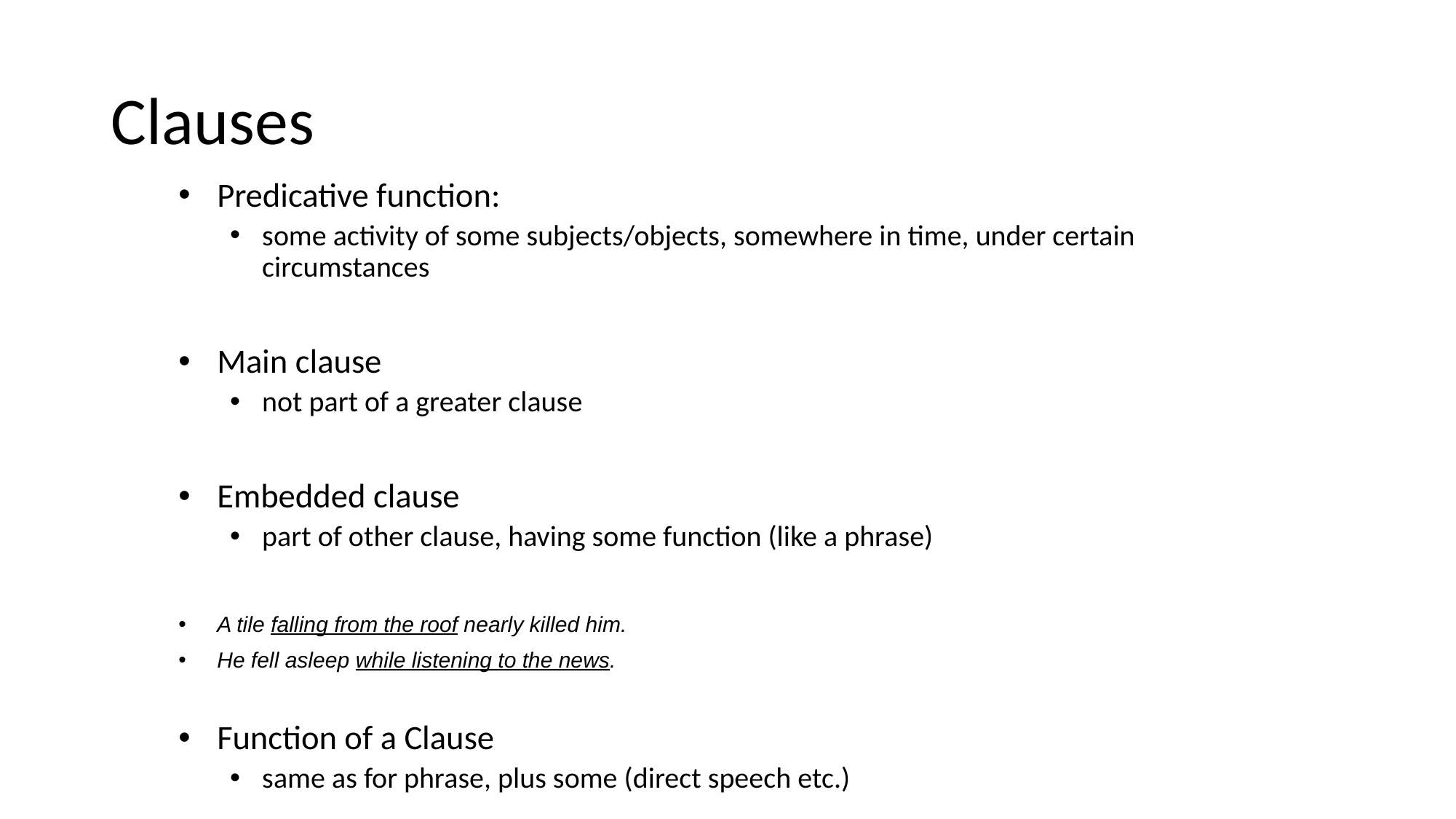

# Clauses
Predicative function:
some activity of some subjects/objects, somewhere in time, under certain circumstances

Main clause
not part of a greater clause

Embedded clause
part of other clause, having some function (like a phrase)

A tile falling from the roof nearly killed him.
He fell asleep while listening to the news.

Function of a Clause
same as for phrase, plus some (direct speech etc.)